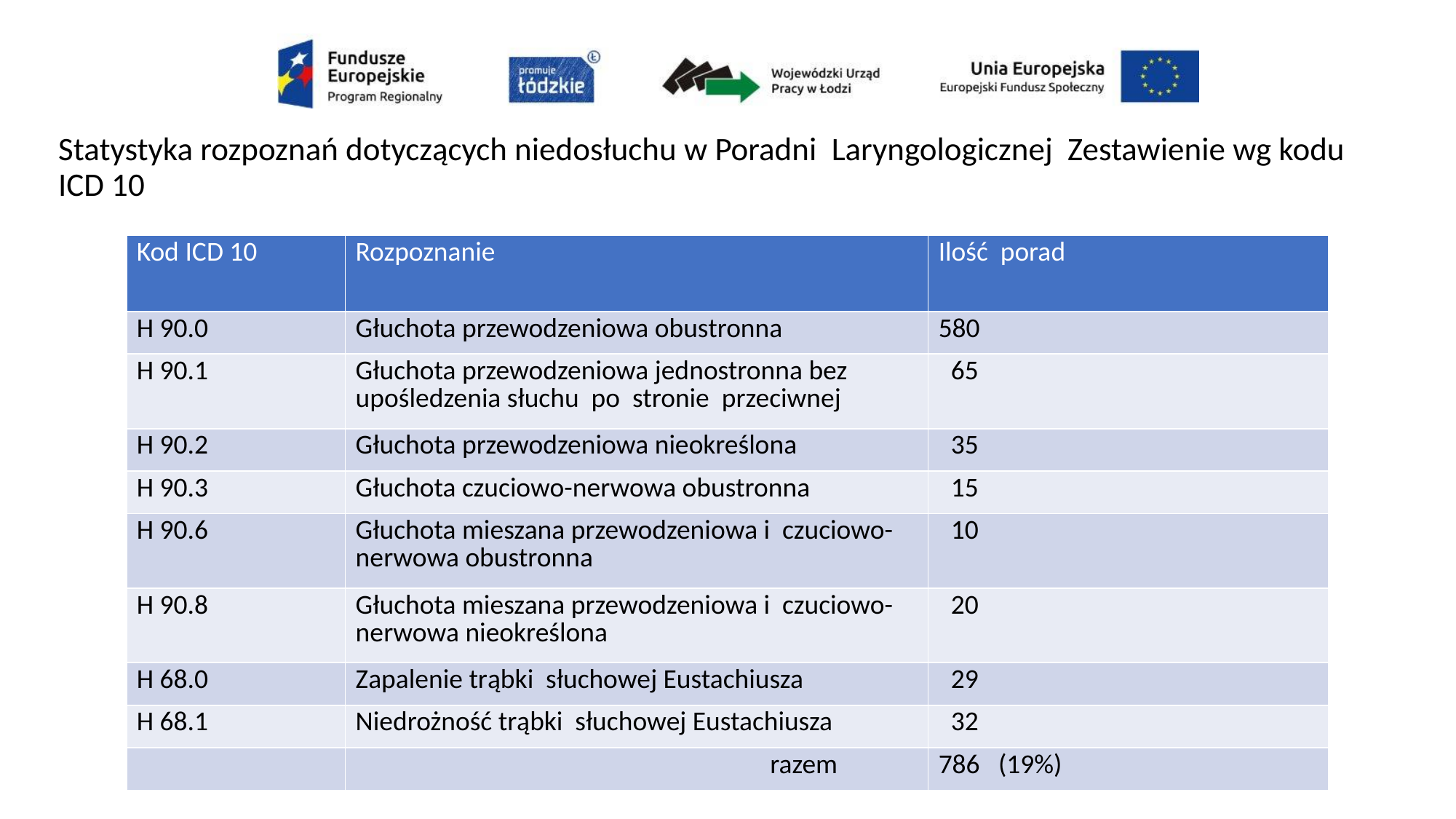

# Statystyka rozpoznań dotyczących niedosłuchu w Poradni  Laryngologicznej  Zestawienie wg kodu ICD 10
| Kod ICD 10 | Rozpoznanie | Ilość porad |
| --- | --- | --- |
| H 90.0 | Głuchota przewodzeniowa obustronna | 580 |
| H 90.1 | Głuchota przewodzeniowa jednostronna bez upośledzenia słuchu po stronie przeciwnej | 65 |
| H 90.2 | Głuchota przewodzeniowa nieokreślona | 35 |
| H 90.3 | Głuchota czuciowo-nerwowa obustronna | 15 |
| H 90.6 | Głuchota mieszana przewodzeniowa i czuciowo-nerwowa obustronna | 10 |
| H 90.8 | Głuchota mieszana przewodzeniowa i czuciowo-nerwowa nieokreślona | 20 |
| H 68.0 | Zapalenie trąbki słuchowej Eustachiusza | 29 |
| H 68.1 | Niedrożność trąbki słuchowej Eustachiusza | 32 |
|  | razem | 786 (19%) |